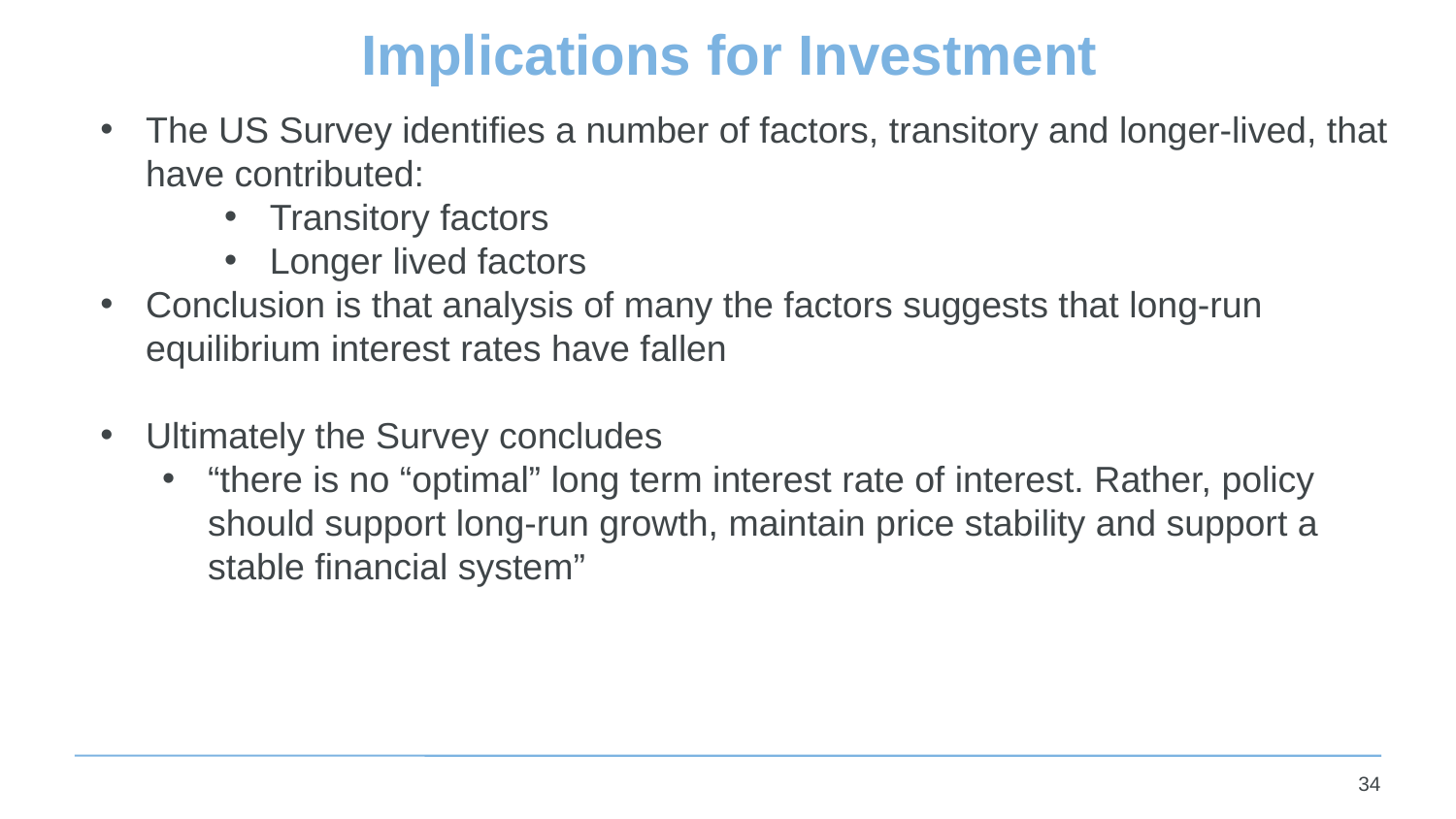

# Implications for Investment
The US Survey identifies a number of factors, transitory and longer-lived, that have contributed:
Transitory factors
Longer lived factors
Conclusion is that analysis of many the factors suggests that long-run equilibrium interest rates have fallen

Ultimately the Survey concludes
“there is no “optimal” long term interest rate of interest. Rather, policy should support long-run growth, maintain price stability and support a stable financial system”

34